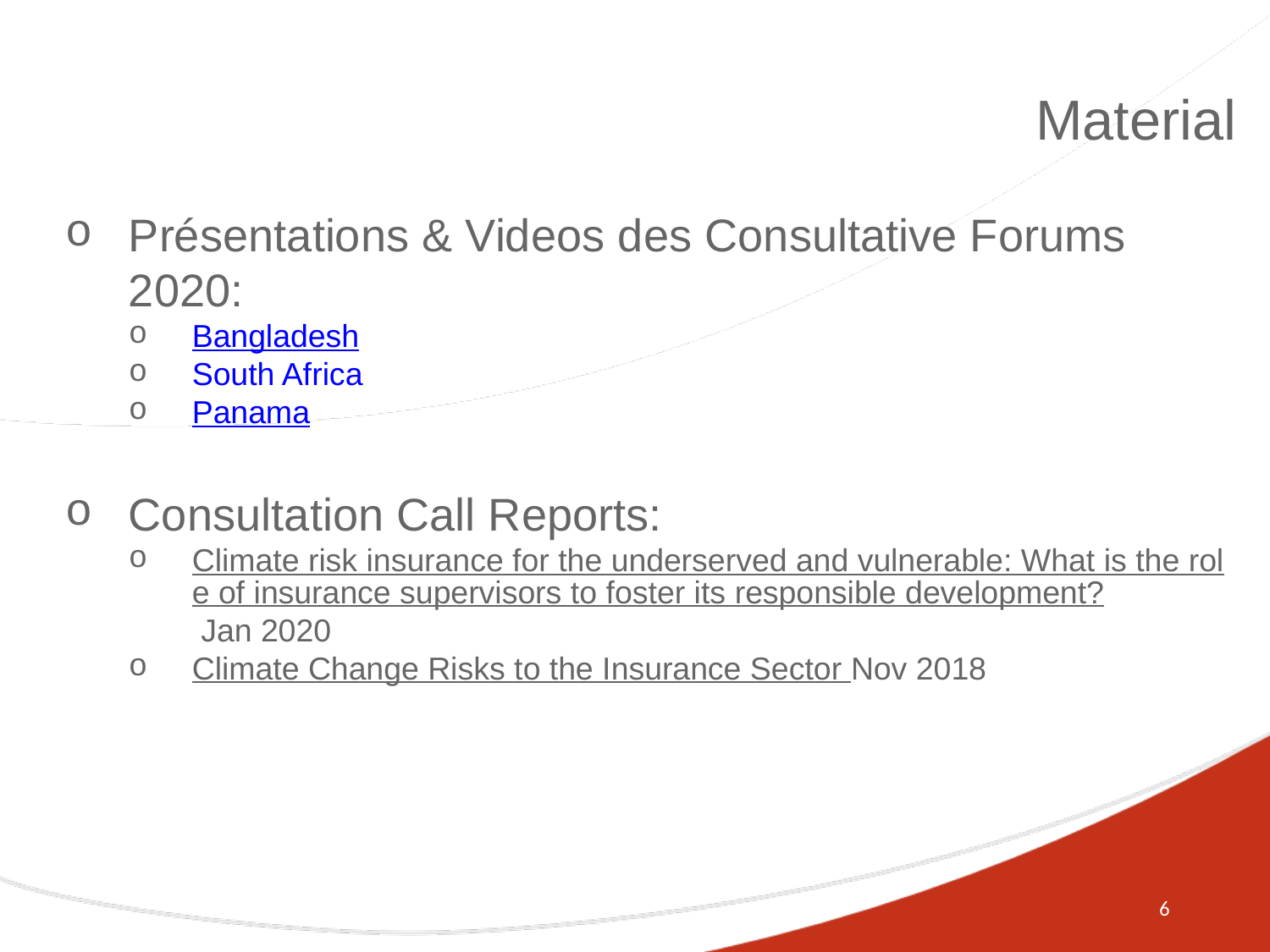

# Material
Présentations & Videos des Consultative Forums 2020:
Bangladesh
South Africa
Panama

Consultation Call Reports:
Climate risk insurance for the underserved and vulnerable: What is the role of insurance supervisors to foster its responsible development? Jan 2020
Climate Change Risks to the Insurance Sector Nov 2018

6